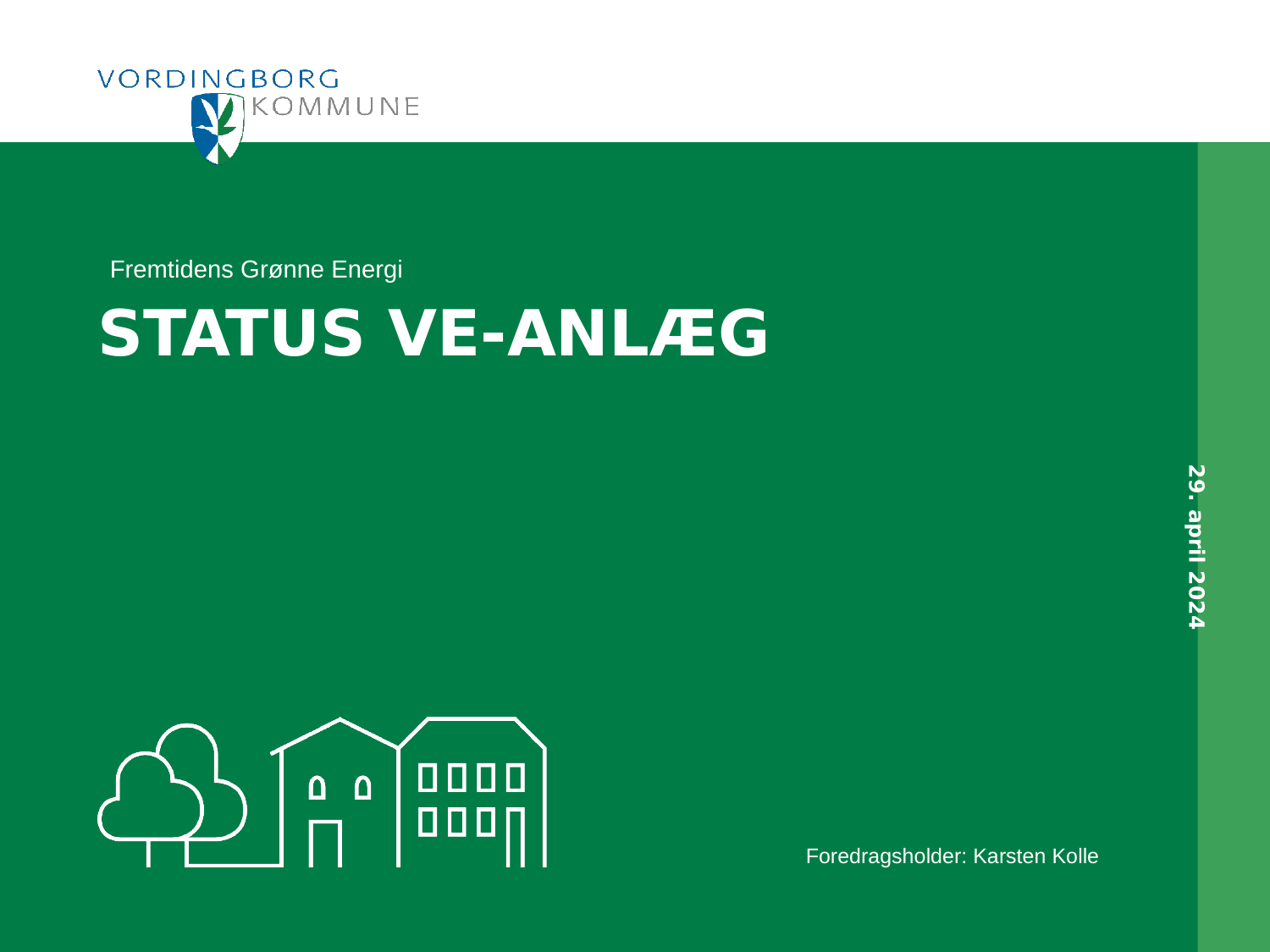

29. april 2024
Fremtidens Grønne Energi
Status VE-anlæg
Foredragsholder: Karsten Kolle